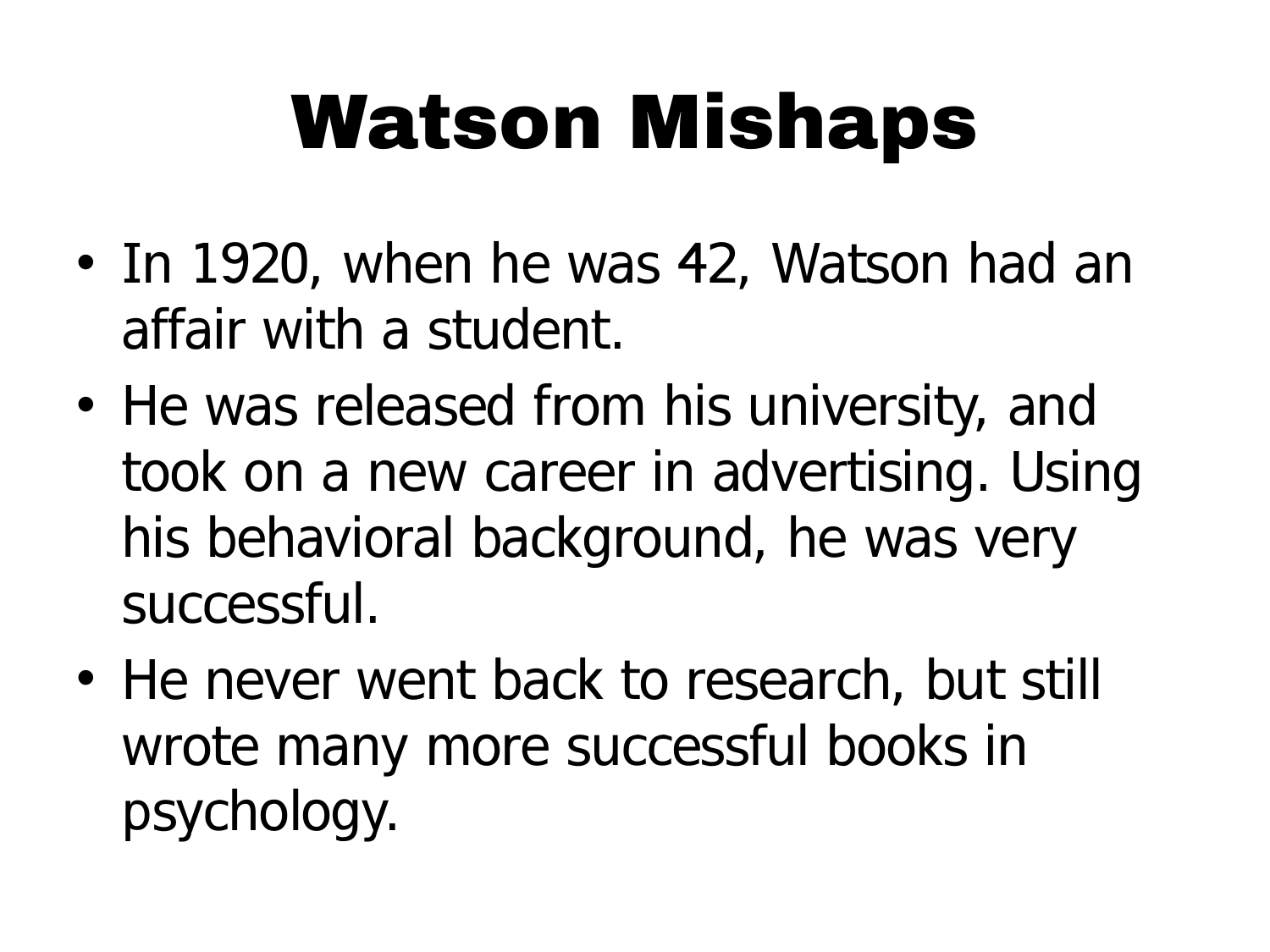

# Watson Mishaps
In 1920, when he was 42, Watson had an affair with a student.
He was released from his university, and took on a new career in advertising. Using his behavioral background, he was very successful.
He never went back to research, but still wrote many more successful books in psychology.